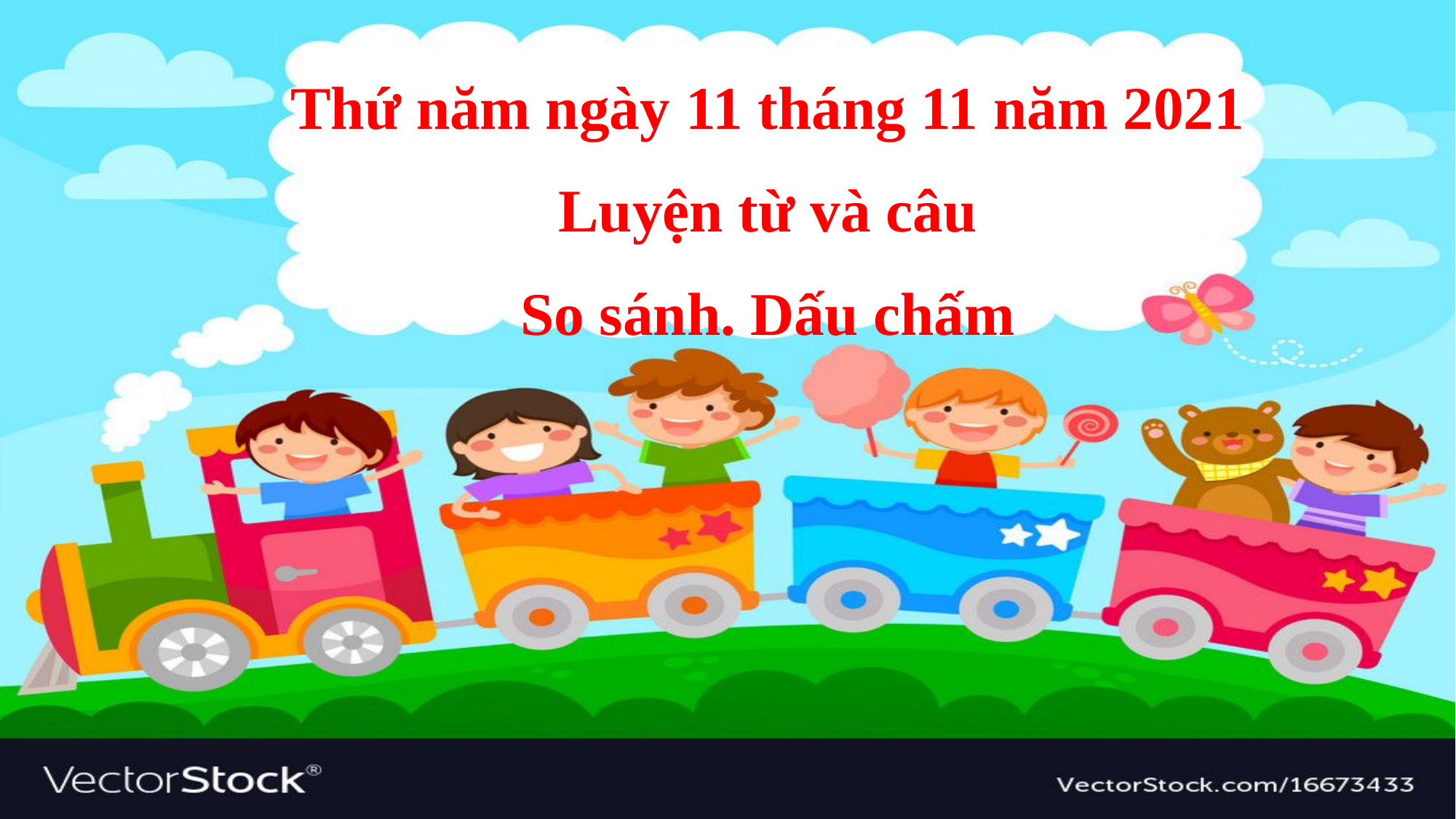

Thứ năm ngày 11 tháng 11 năm 2021
Luyện từ và câu
So sánh. Dấu chấm